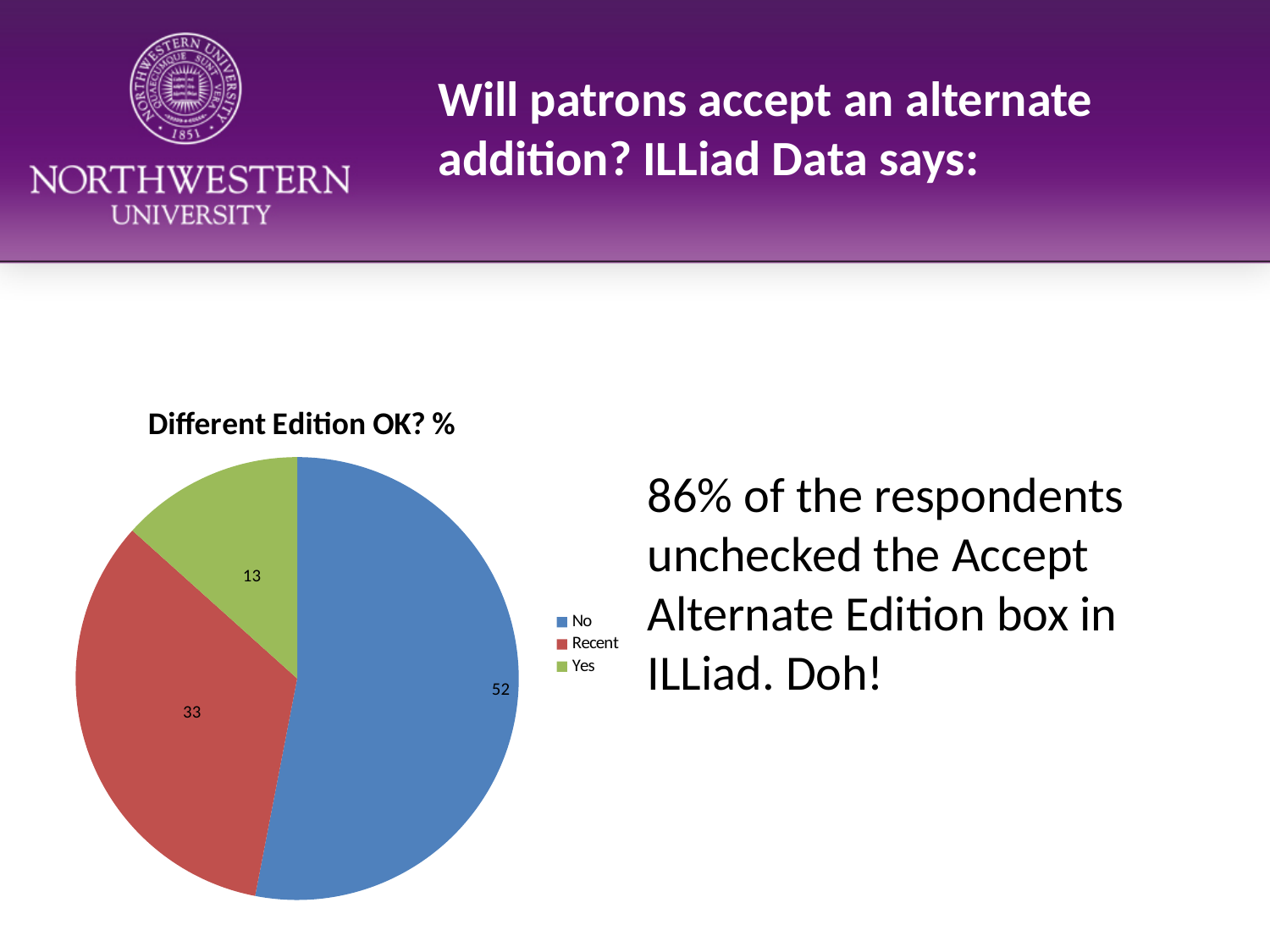

Will patrons accept an alternate addition? ILLiad Data says:

### Chart: Different Edition OK? %

| Category |  |
|---|---|
| No | 51.85 |
| Recent | 32.85 |
| Yes | 13.05 |
86% of the respondents unchecked the Accept Alternate Edition box in ILLiad. Doh!